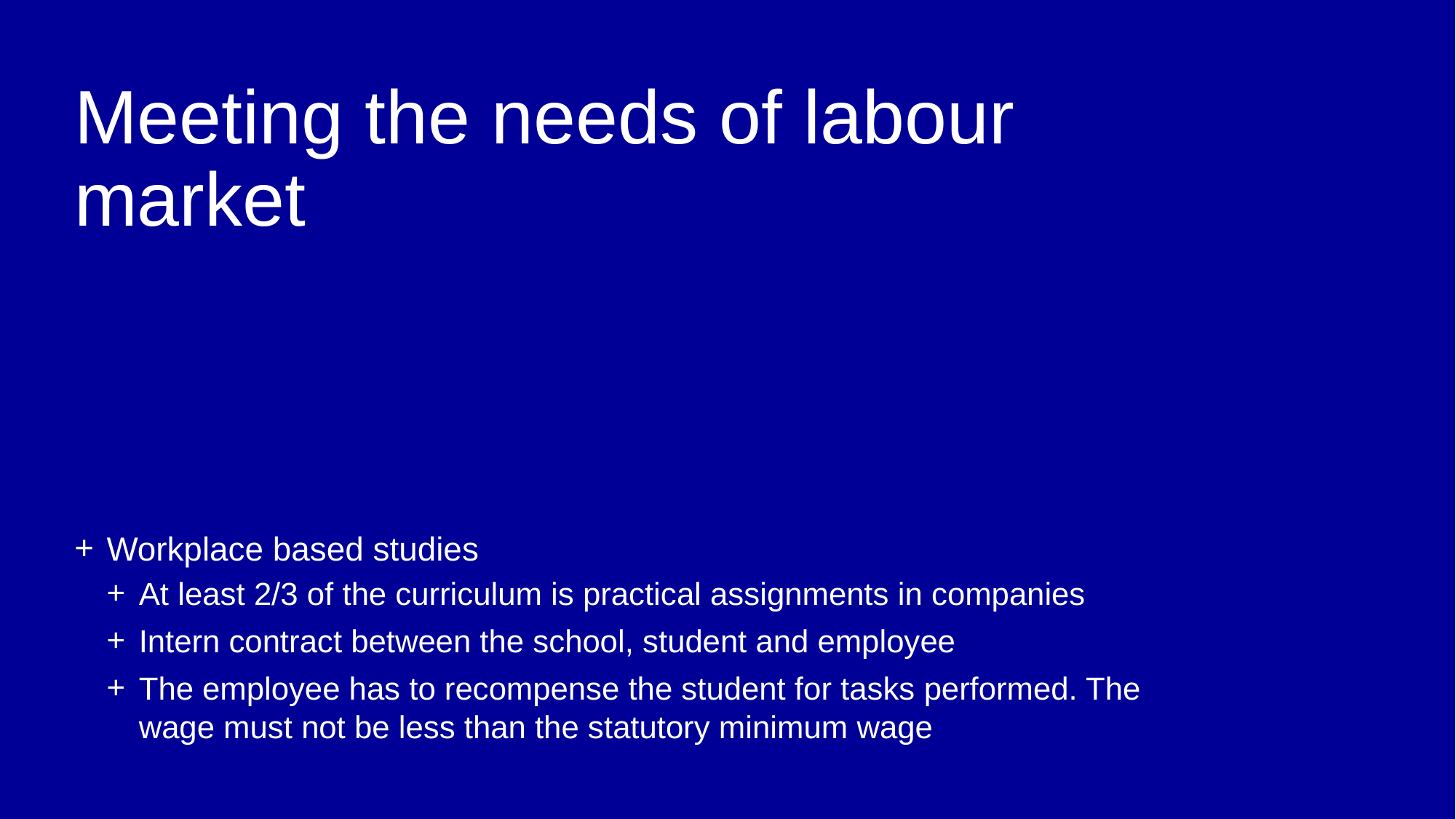

# Meeting the needs of labour market
Workplace based studies
At least 2/3 of the curriculum is practical assignments in companies
Intern contract between the school, student and employee
The employee has to recompense the student for tasks performed. The wage must not be less than the statutory minimum wage